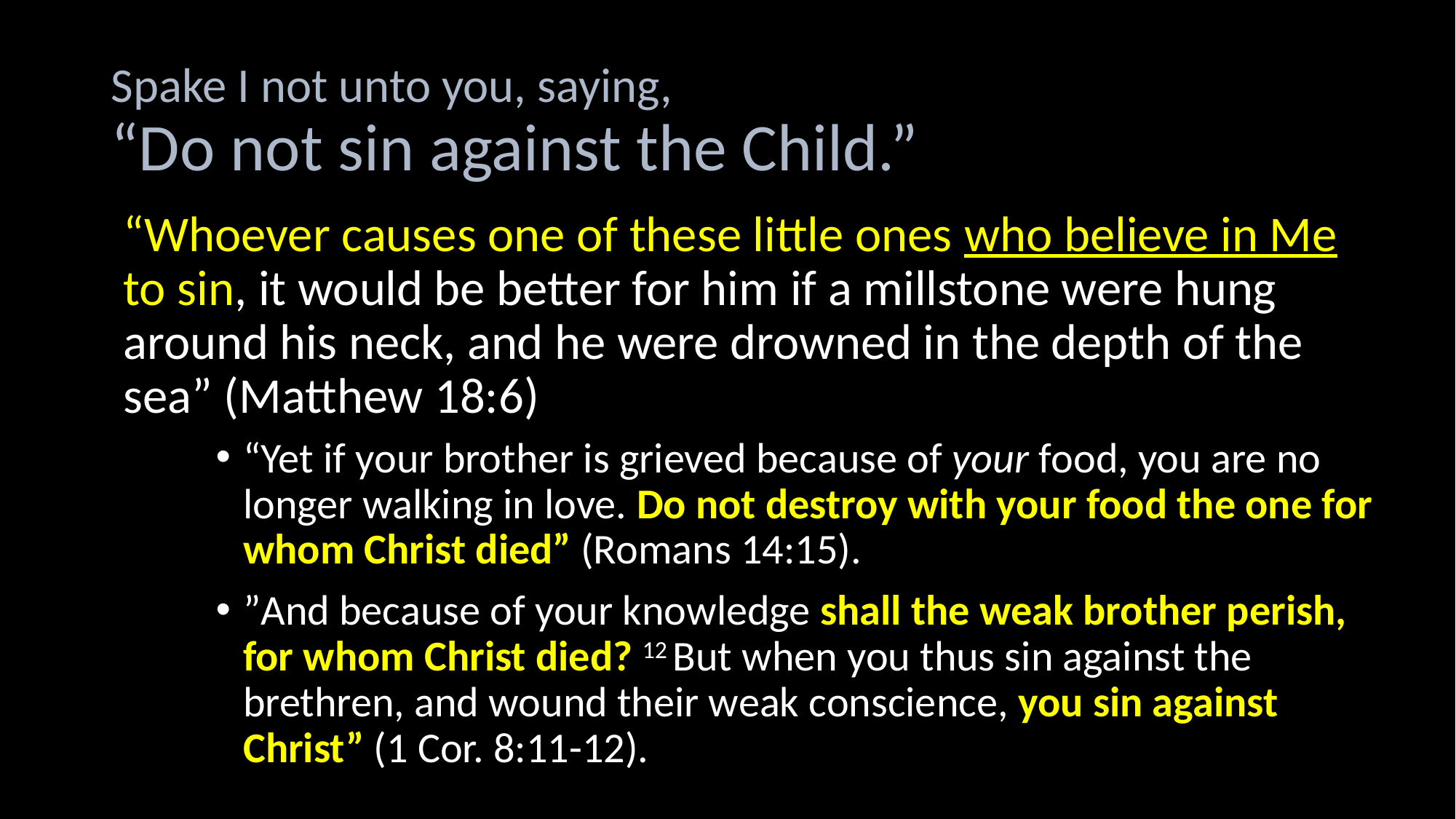

# Spake I not unto you, saying,                                                             “Do not sin against the Child.”
“Whoever causes one of these little ones who believe in Me to sin, it would be better for him if a millstone were hung around his neck, and he were drowned in the depth of the sea” (Matthew 18:6)
“Yet if your brother is grieved because of your food, you are no longer walking in love. Do not destroy with your food the one for whom Christ died” (Romans 14:15).
”And because of your knowledge shall the weak brother perish, for whom Christ died? 12 But when you thus sin against the brethren, and wound their weak conscience, you sin against Christ” (1 Cor. 8:11-12).